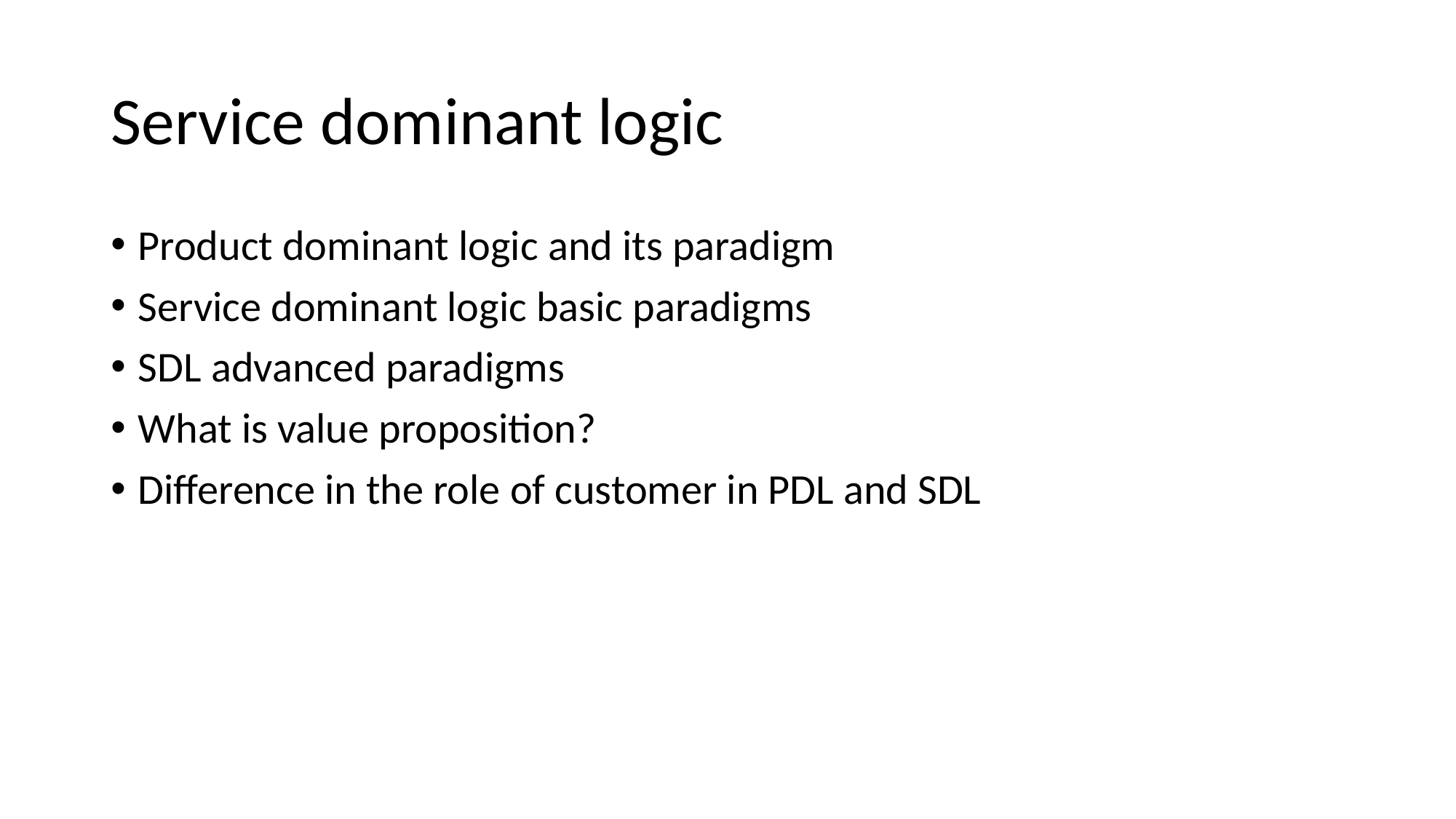

# Service dominant logic
Product dominant logic and its paradigm
Service dominant logic basic paradigms
SDL advanced paradigms
What is value proposition?
Difference in the role of customer in PDL and SDL